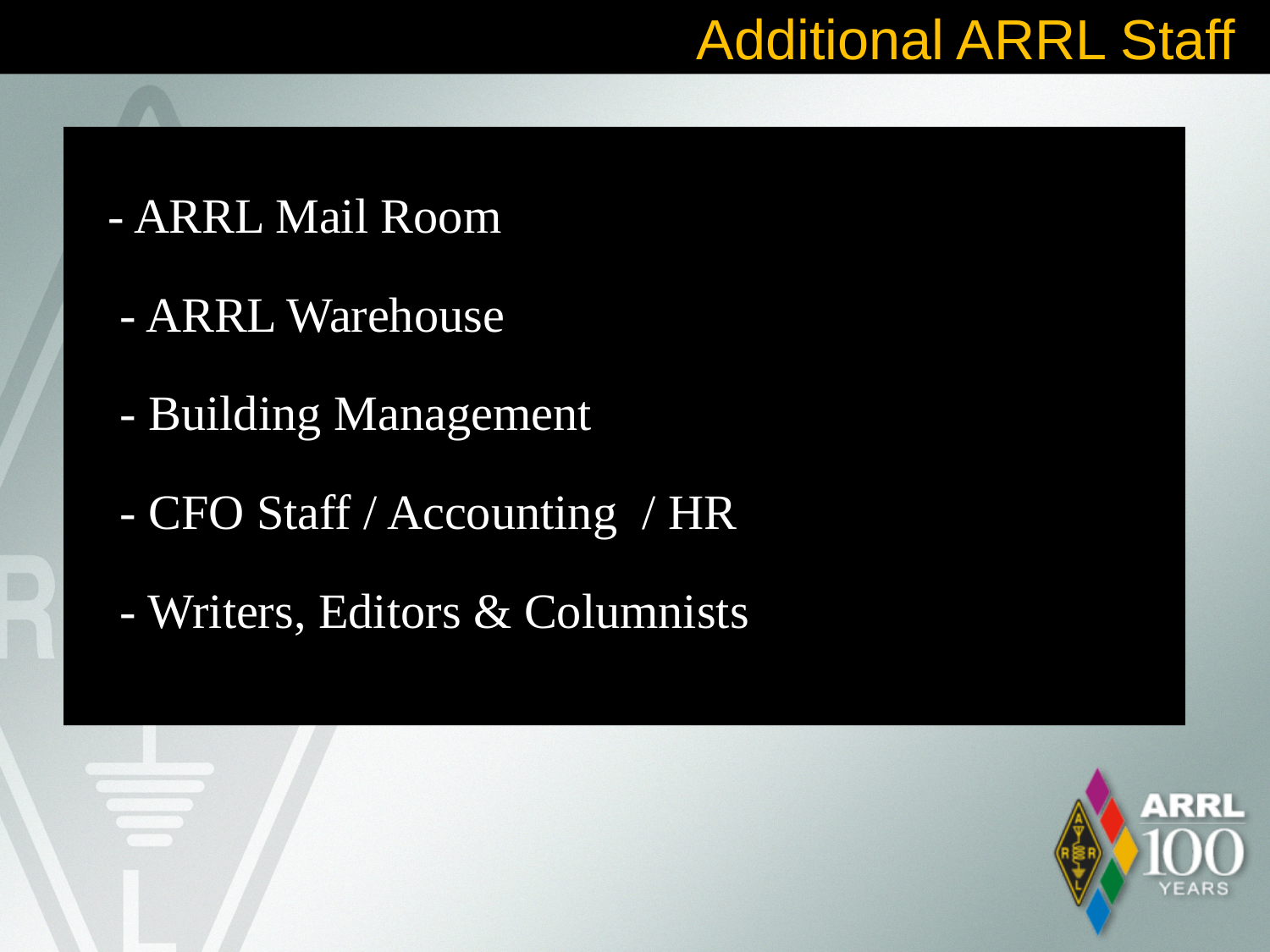

# Additional ARRL Staff

- ARRL Mail Room
 - ARRL Warehouse
 - Building Management
 - CFO Staff / Accounting  / HR
 - Writers, Editors & Columnists